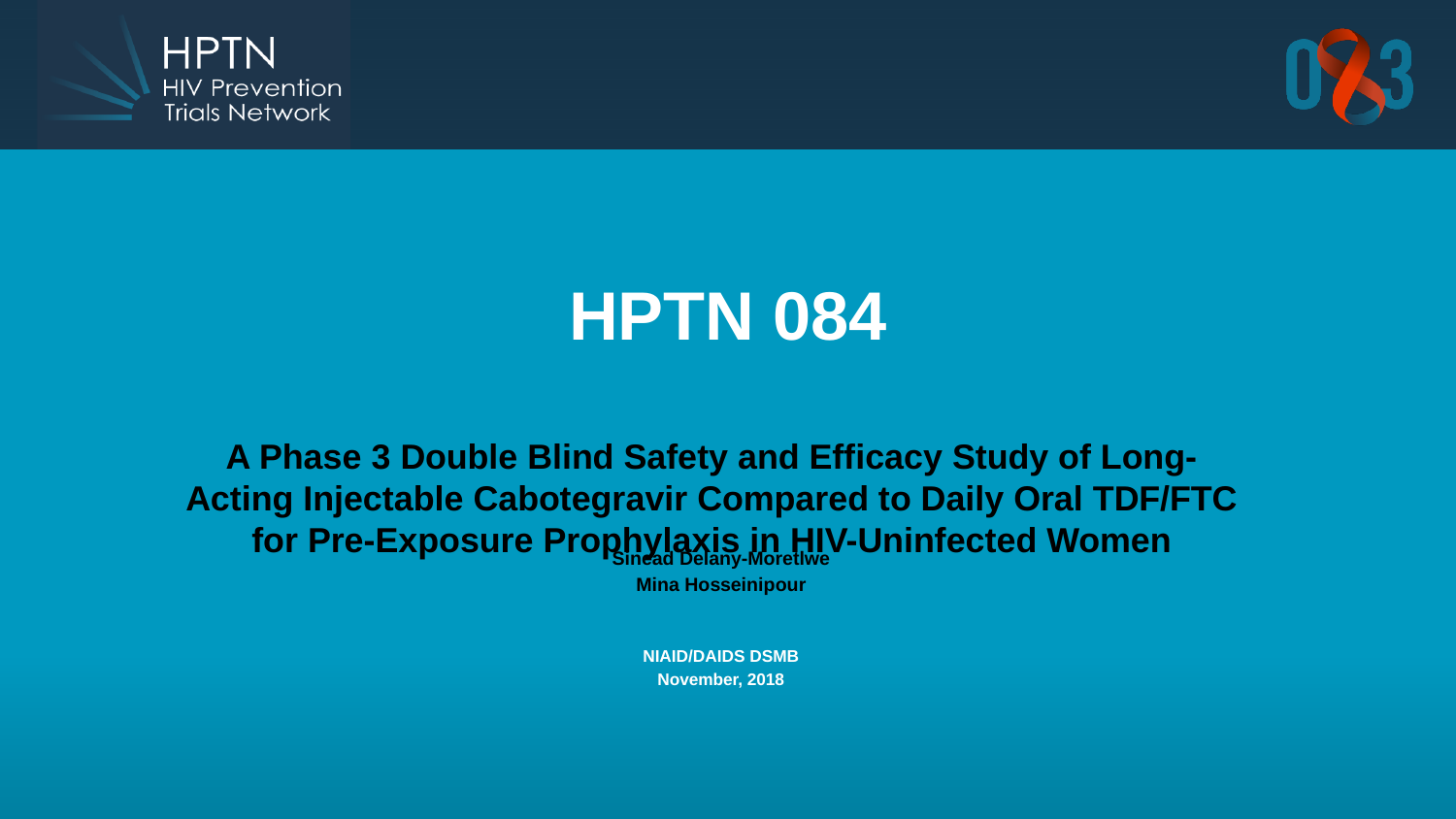

# HPTN 084
A Phase 3 Double Blind Safety and Efficacy Study of Long-Acting Injectable Cabotegravir Compared to Daily Oral TDF/FTC for Pre-Exposure Prophylaxis in HIV-Uninfected Women

Sinead Delany-Moretlwe
Mina Hosseinipour

NIAID/DAIDS DSMB
November, 2018